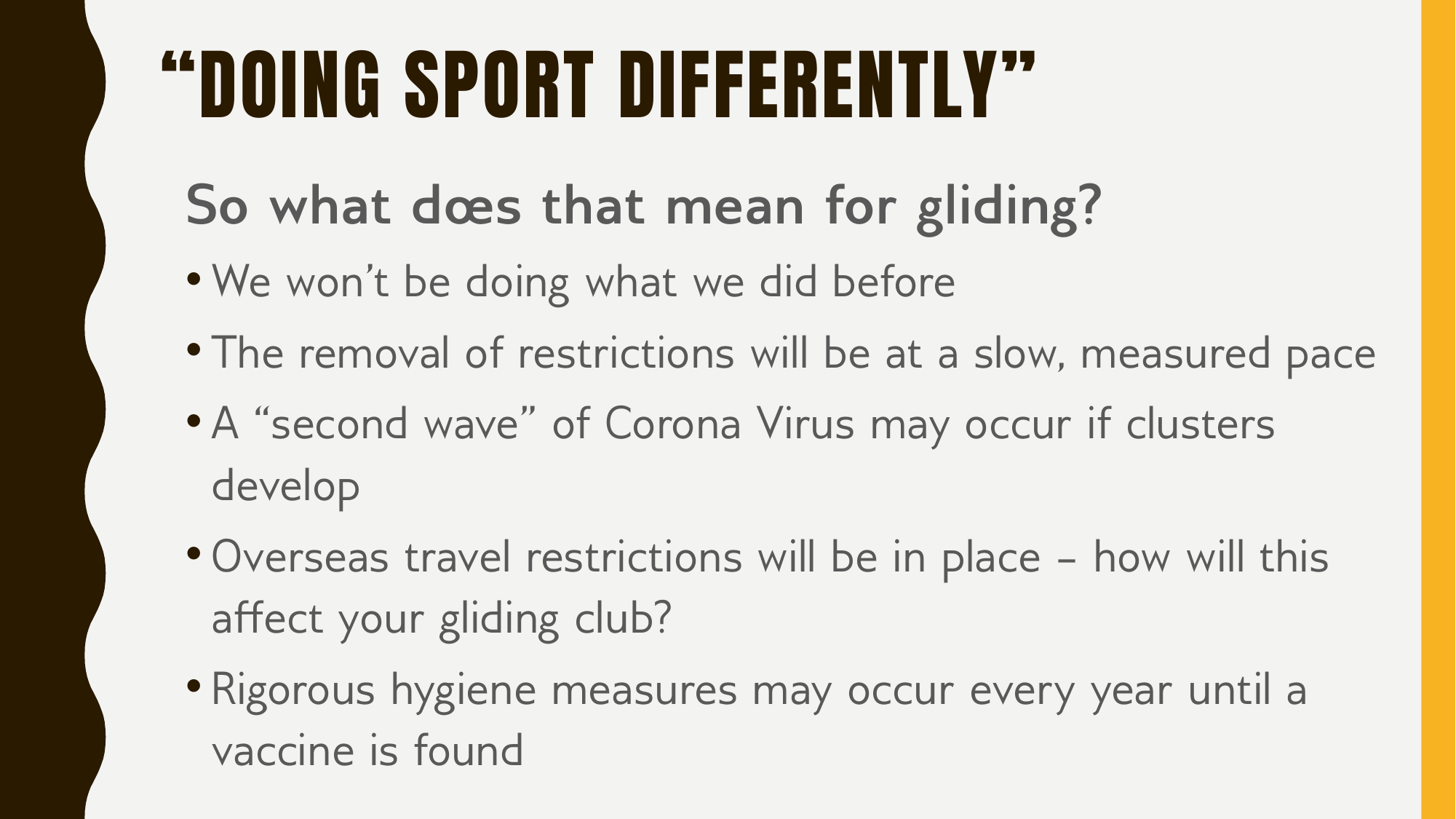

# “Doing Sport Differently”
So what does that mean for gliding?
We won’t be doing what we did before
The removal of restrictions will be at a slow, measured pace
A “second wave” of Corona Virus may occur if clusters develop
Overseas travel restrictions will be in place – how will this affect your gliding club?
Rigorous hygiene measures may occur every year until a vaccine is found